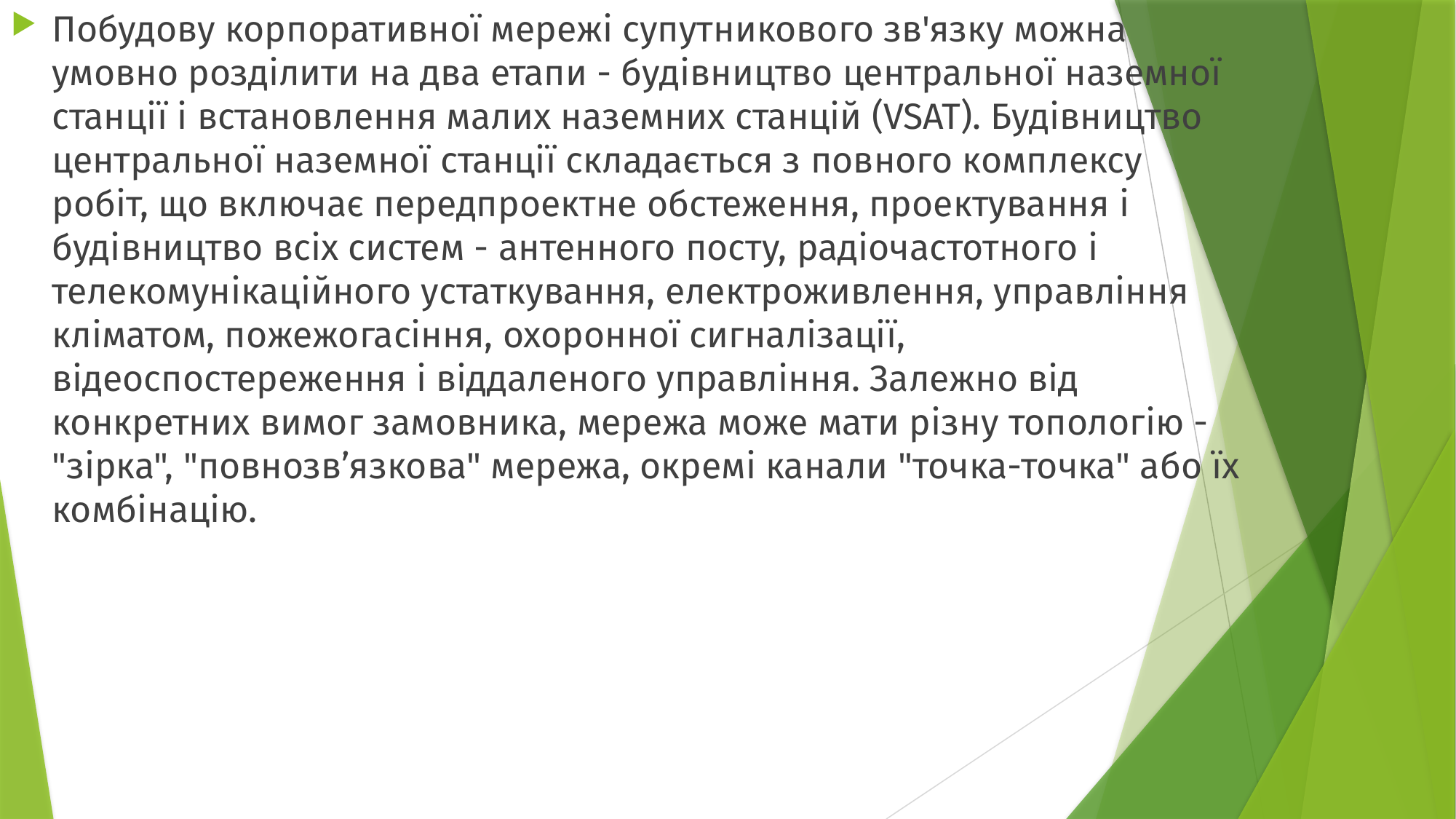

Побудову корпоративної мережі супутникового зв'язку можна умовно розділити на два етапи - будівництво центральної наземної станції і встановлення малих наземних станцій (VSAT). Будівництво центральної наземної станції складається з повного комплексу робіт, що включає передпроектне обстеження, проектування і будівництво всіх систем - антенного посту, радіочастотного і телекомунікаційного устаткування, електроживлення, управління кліматом, пожежогасіння, охоронної сигналізації, відеоспостереження і віддаленого управління. Залежно від конкретних вимог замовника, мережа може мати різну топологію - "зірка", "повнозв’язкова" мережа, окремі канали "точка-точка" або їх комбінацію.